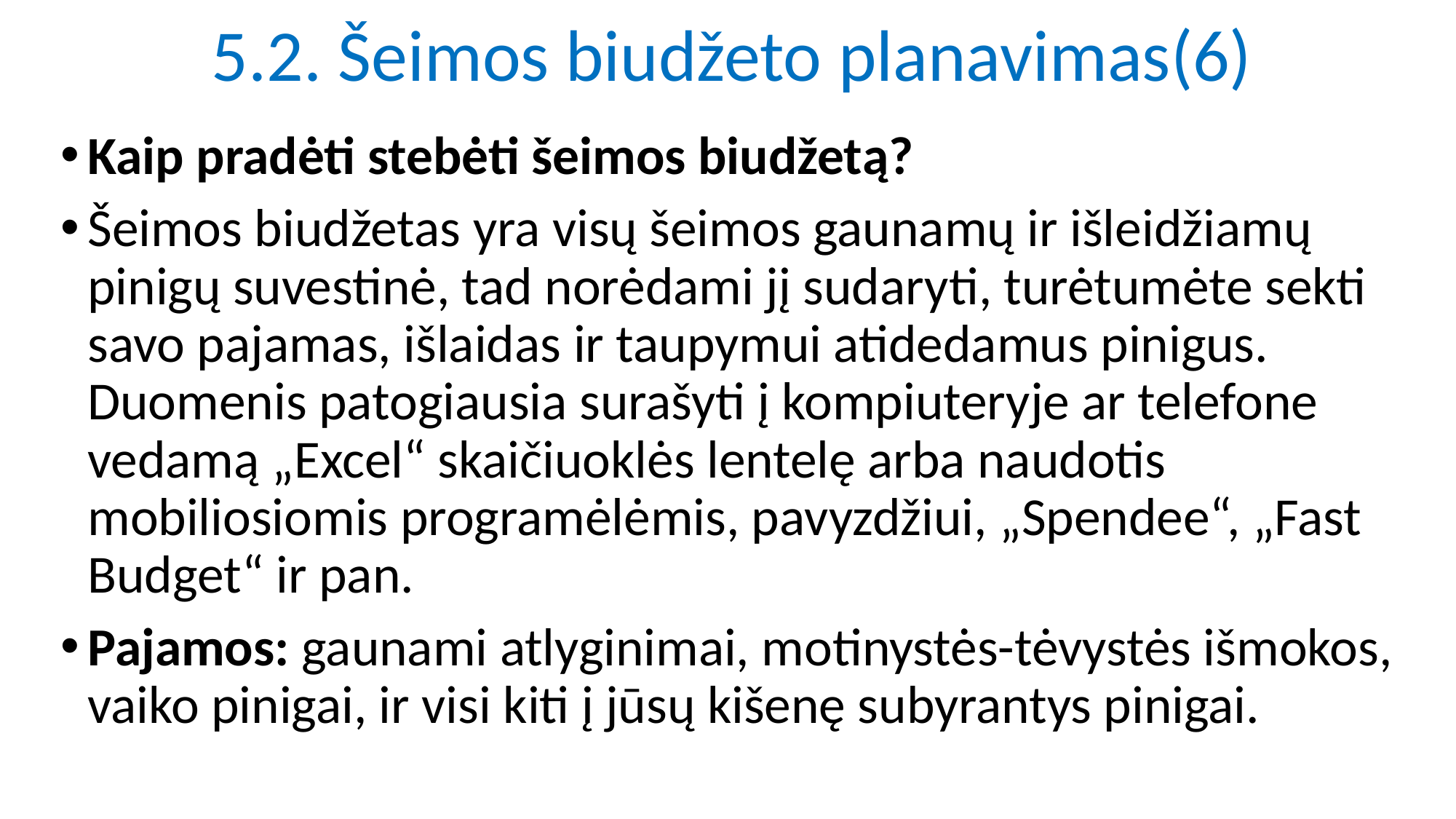

# 5.2. Šeimos biudžeto planavimas(6)
Kaip pradėti stebėti šeimos biudžetą?
Šeimos biudžetas yra visų šeimos gaunamų ir išleidžiamų pinigų suvestinė, tad norėdami jį sudaryti, turėtumėte sekti savo pajamas, išlaidas ir taupymui atidedamus pinigus. Duomenis patogiausia surašyti į kompiuteryje ar telefone vedamą „Excel“ skaičiuoklės lentelę arba naudotis mobiliosiomis programėlėmis, pavyzdžiui, „Spendee“, „Fast Budget“ ir pan.
Pajamos: gaunami atlyginimai, motinystės-tėvystės išmokos, vaiko pinigai, ir visi kiti į jūsų kišenę subyrantys pinigai.